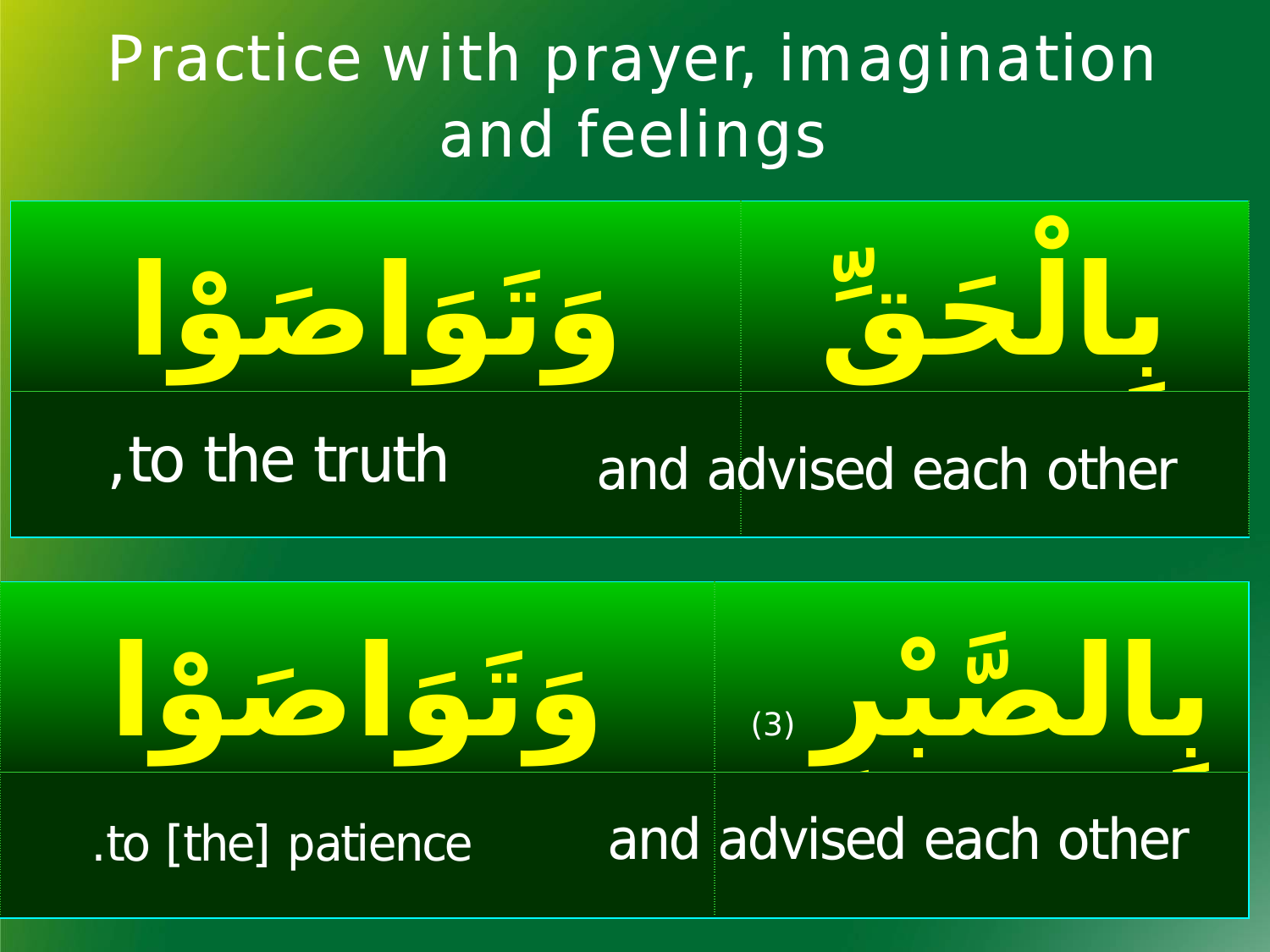

Practice with prayer, imagination and feelings

| وَتَوَاصَوْا | بِالْحَقِّ |
| --- | --- |
|  |  |
to the truth,
and advised each other
| وَتَوَاصَوْا | بِالصَّبْرِ (3) |
| --- | --- |
|  |  |
and advised each other
to [the] patience.